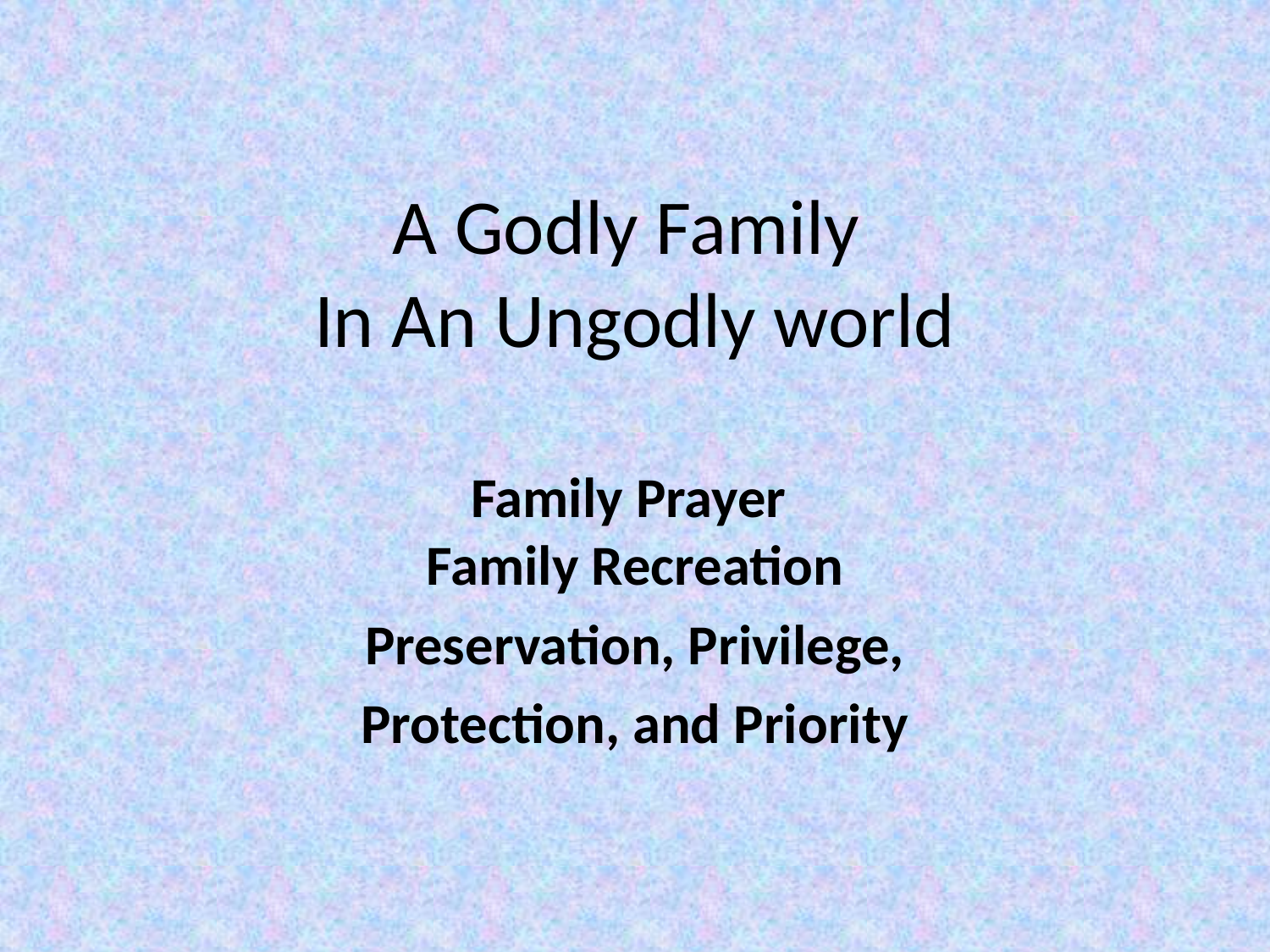

# A Godly Family In An Ungodly world
Family Prayer
Family Recreation
Preservation, Privilege,
Protection, and Priority